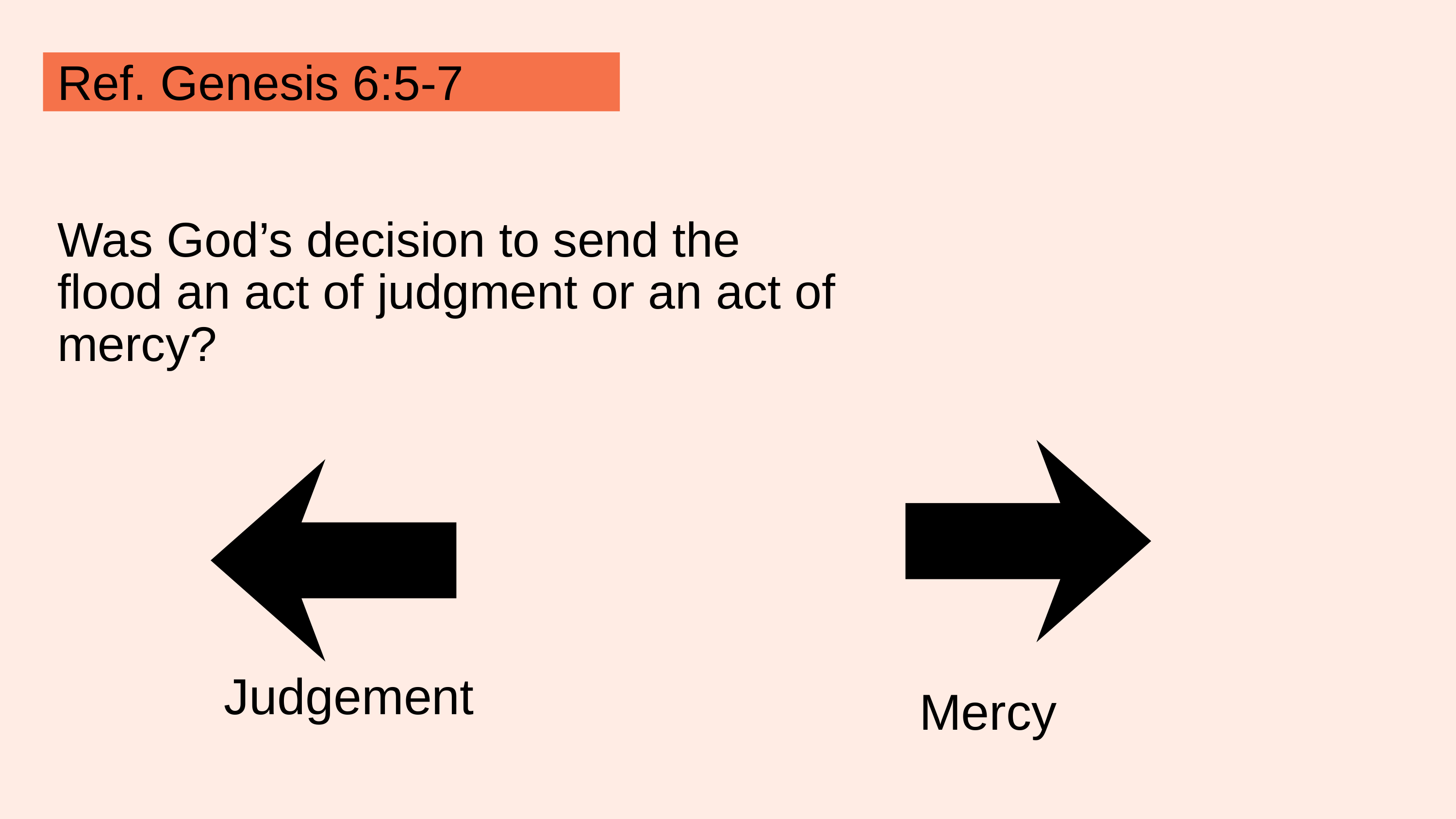

Ref. Genesis 6:5-7

Was God’s decision to send the flood an act of judgment or an act of mercy?

Judgement
Mercy